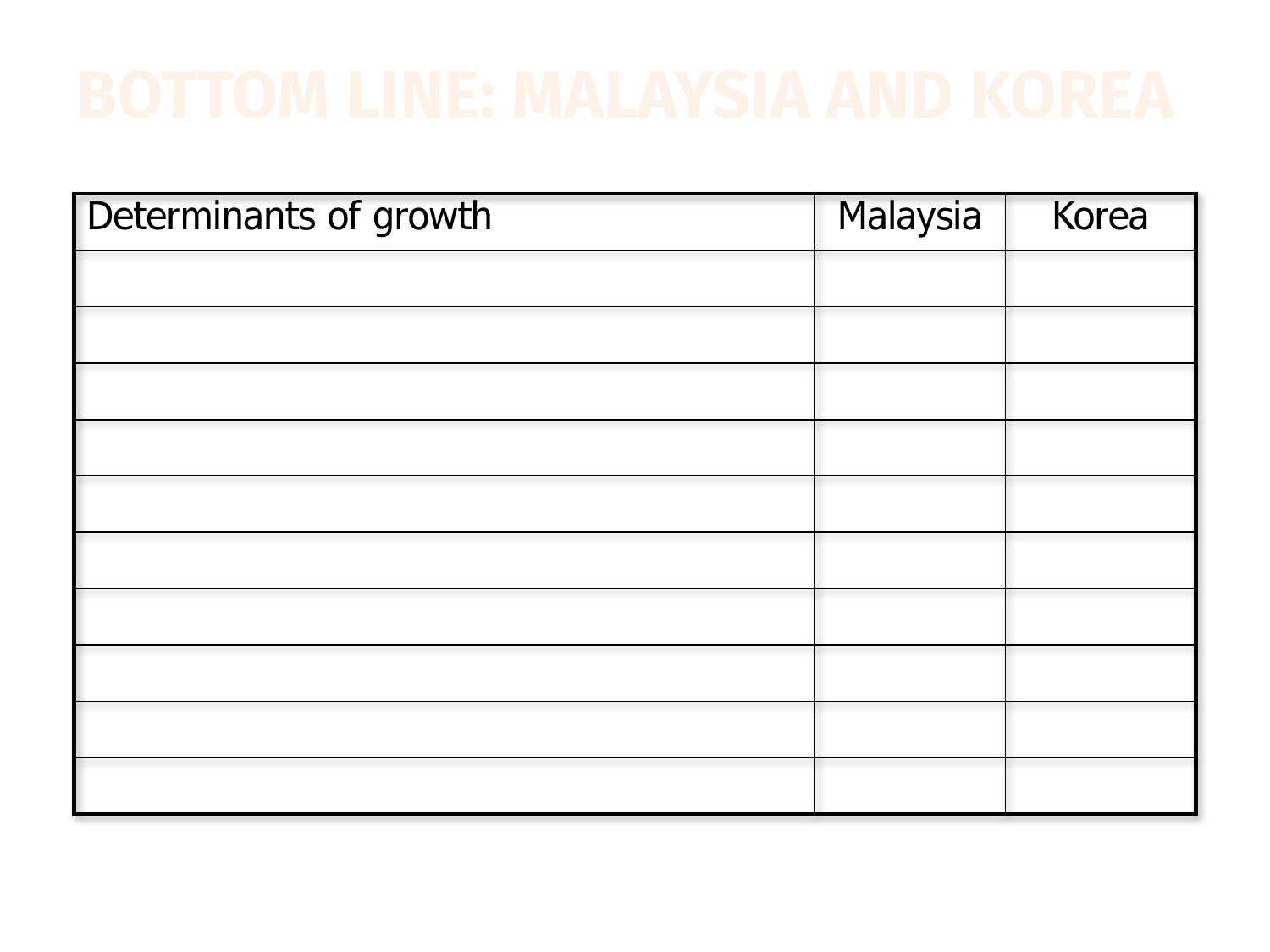

Bottom line: malaysia and korea

| Determinants of growth | Malaysia | Korea |
| --- | --- | --- |
|  |  |  |
|  |  |  |
|  |  |  |
|  |  |  |
|  |  |  |
|  |  |  |
|  |  |  |
|  |  |  |
|  |  |  |
|  |  |  |